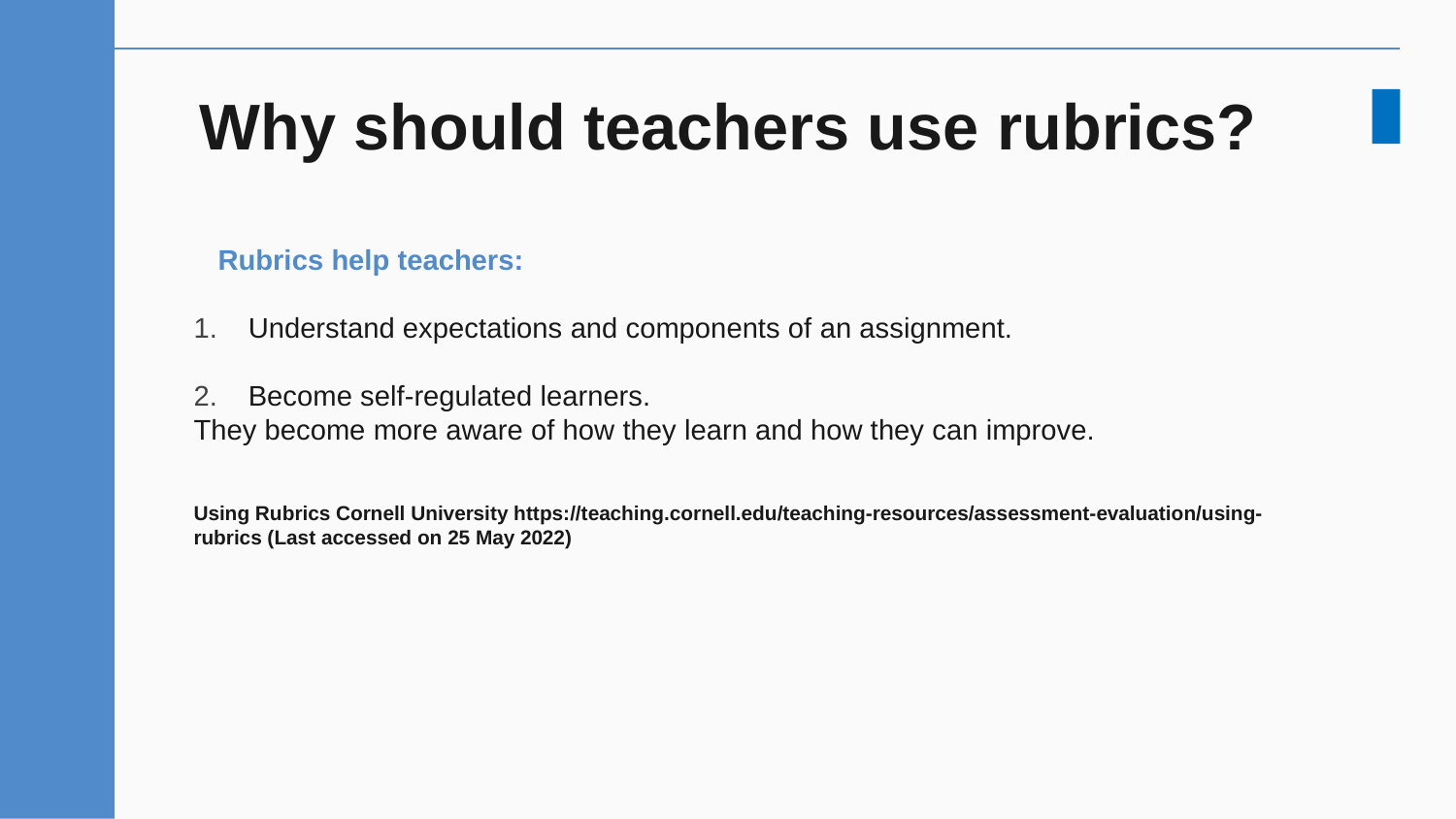

# Why should teachers use rubrics?

Rubrics help teachers:

Understand expectations and components of an assignment.

Become self-regulated learners.
They become more aware of how they learn and how they can improve.

Using Rubrics Cornell University https://teaching.cornell.edu/teaching-resources/assessment-evaluation/using-rubrics (Last accessed on 25 May 2022)